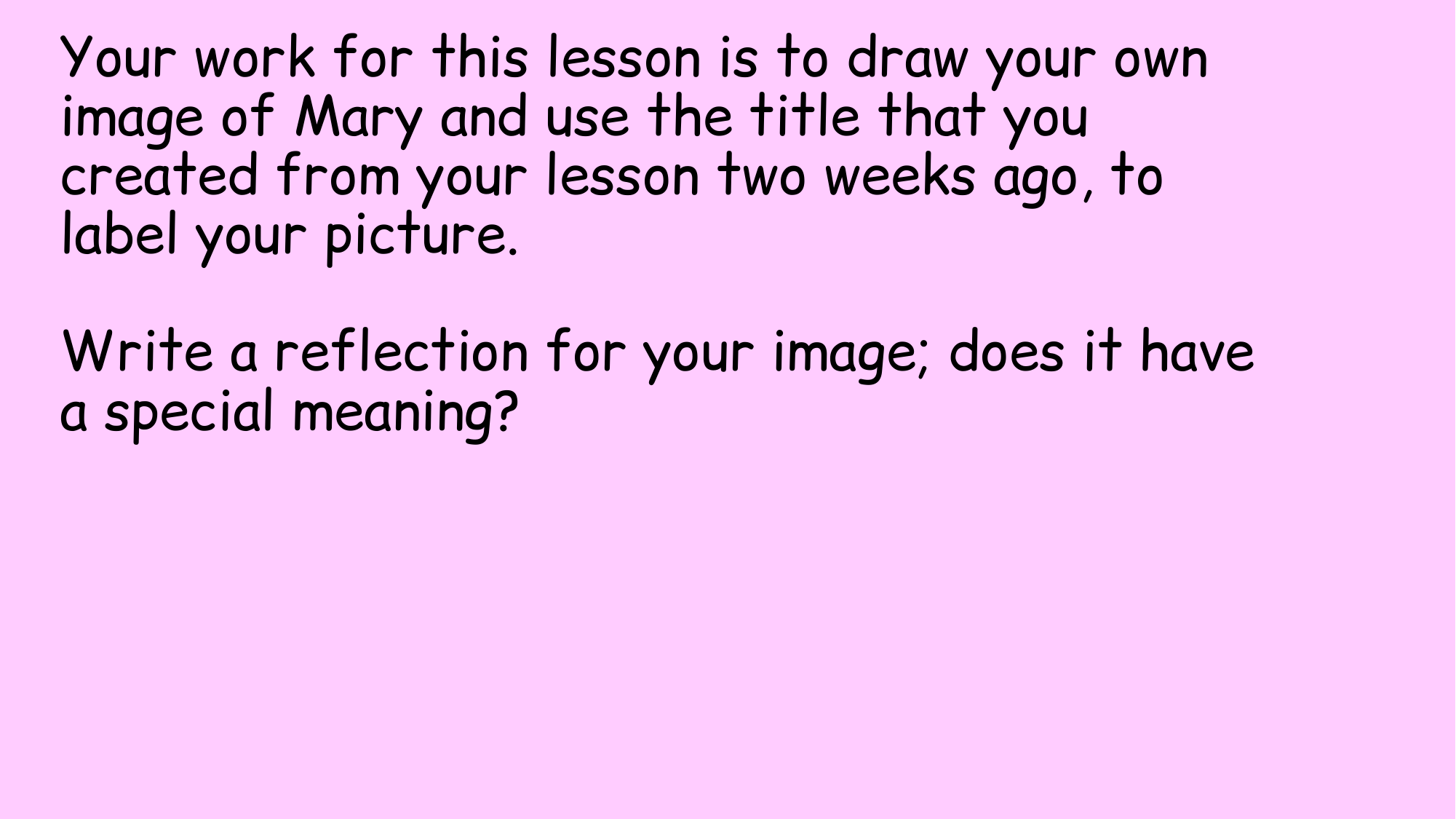

# Your work for this lesson is to draw your own image of Mary and use the title that you created from your lesson two weeks ago, to label your picture. Write a reflection for your image; does it have a special meaning?